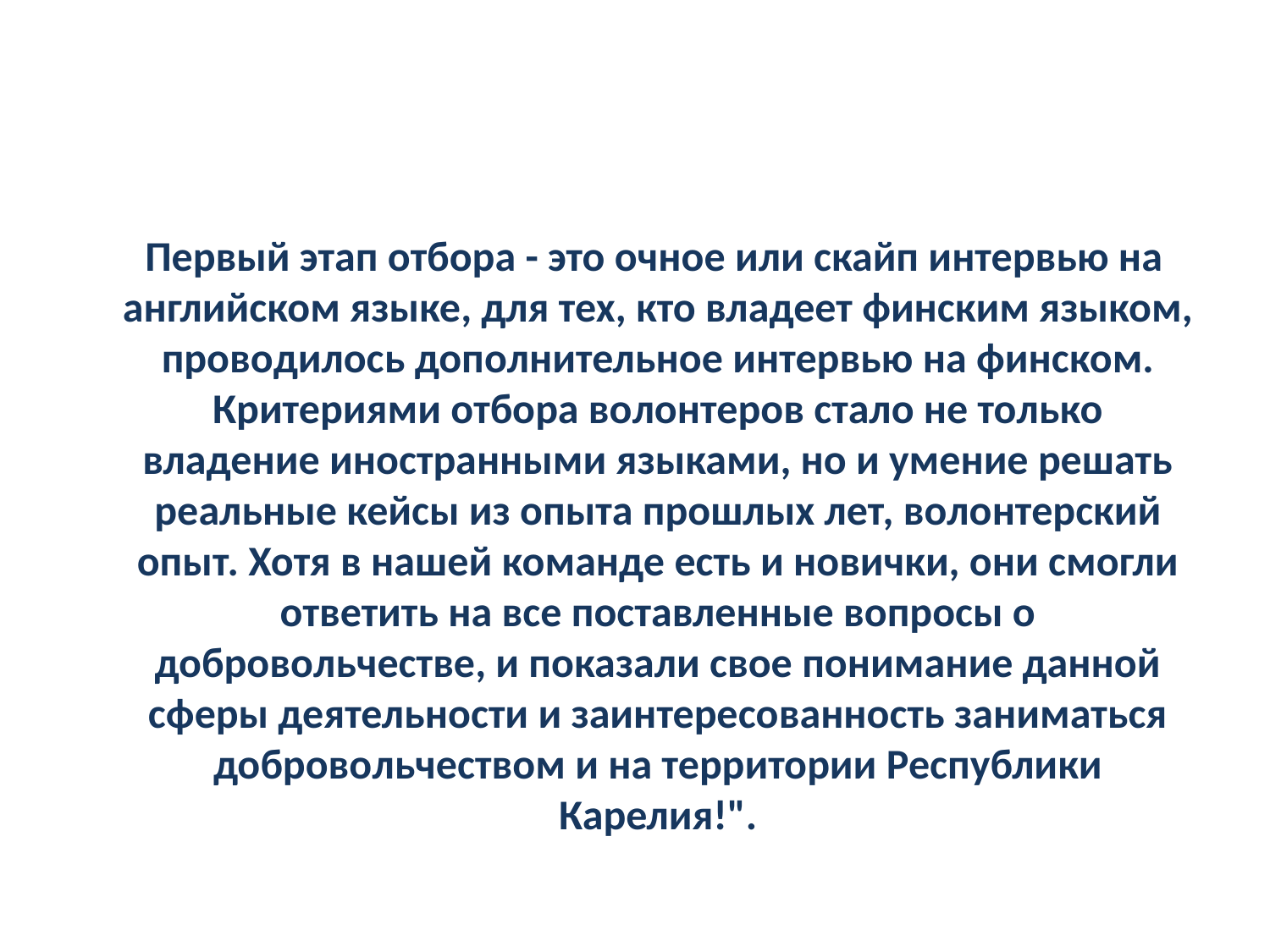

#
    Первый этап отбора - это очное или скайп интервью на английском языке, для тех, кто владеет финским языком, проводилось дополнительное интервью на финском. Критериями отбора волонтеров стало не только владение иностранными языками, но и умение решать реальные кейсы из опыта прошлых лет, волонтерский опыт. Хотя в нашей команде есть и новички, они смогли ответить на все поставленные вопросы о добровольчестве, и показали свое понимание данной сферы деятельности и заинтересованность заниматься добровольчеством и на территории Республики Карелия!".